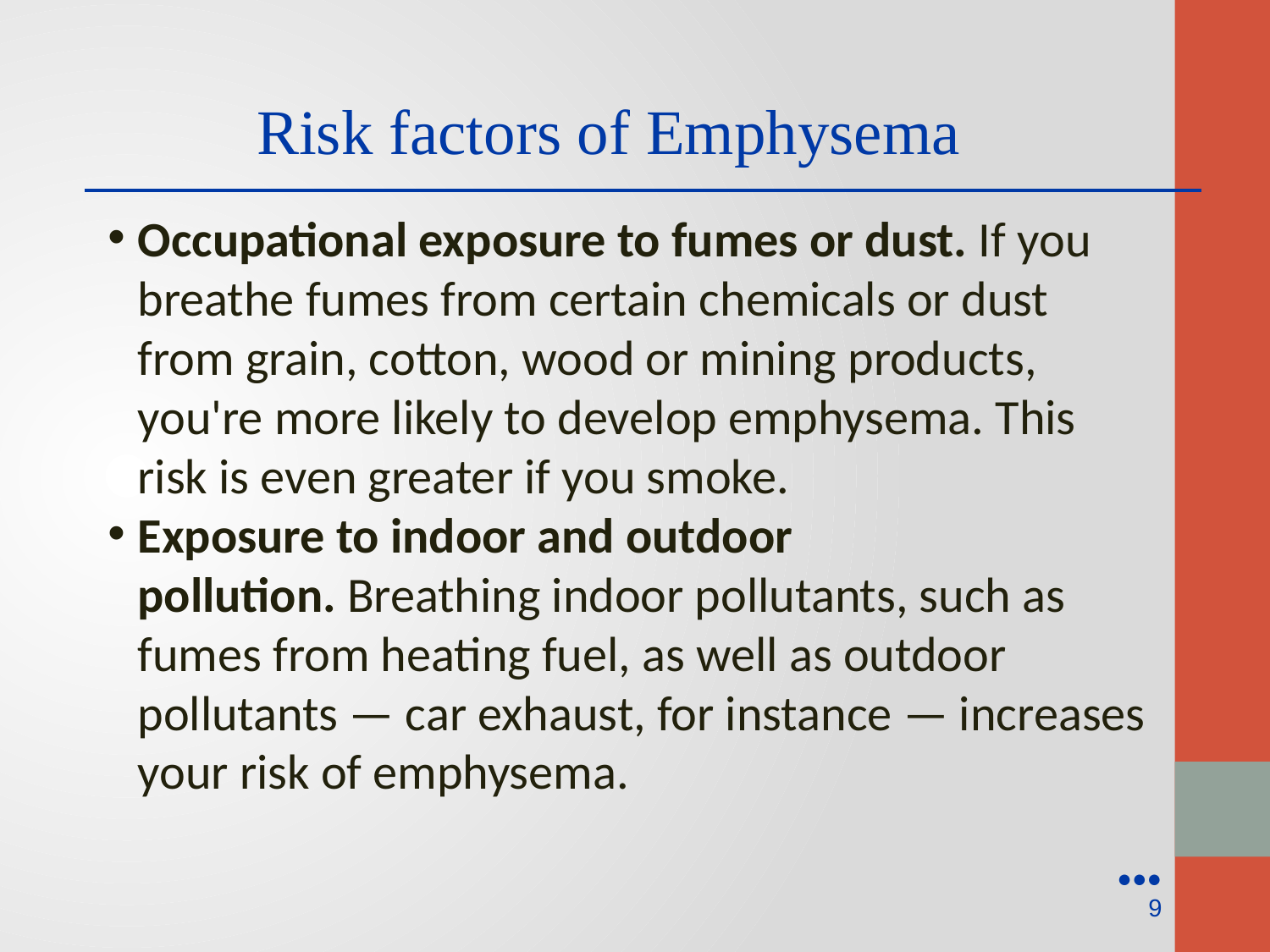

Risk factors of Emphysema

Occupational exposure to fumes or dust. If you breathe fumes from certain chemicals or dust from grain, cotton, wood or mining products, you're more likely to develop emphysema. This risk is even greater if you smoke.
Exposure to indoor and outdoor pollution. Breathing indoor pollutants, such as fumes from heating fuel, as well as outdoor pollutants — car exhaust, for instance — increases your risk of emphysema.
●●●
9